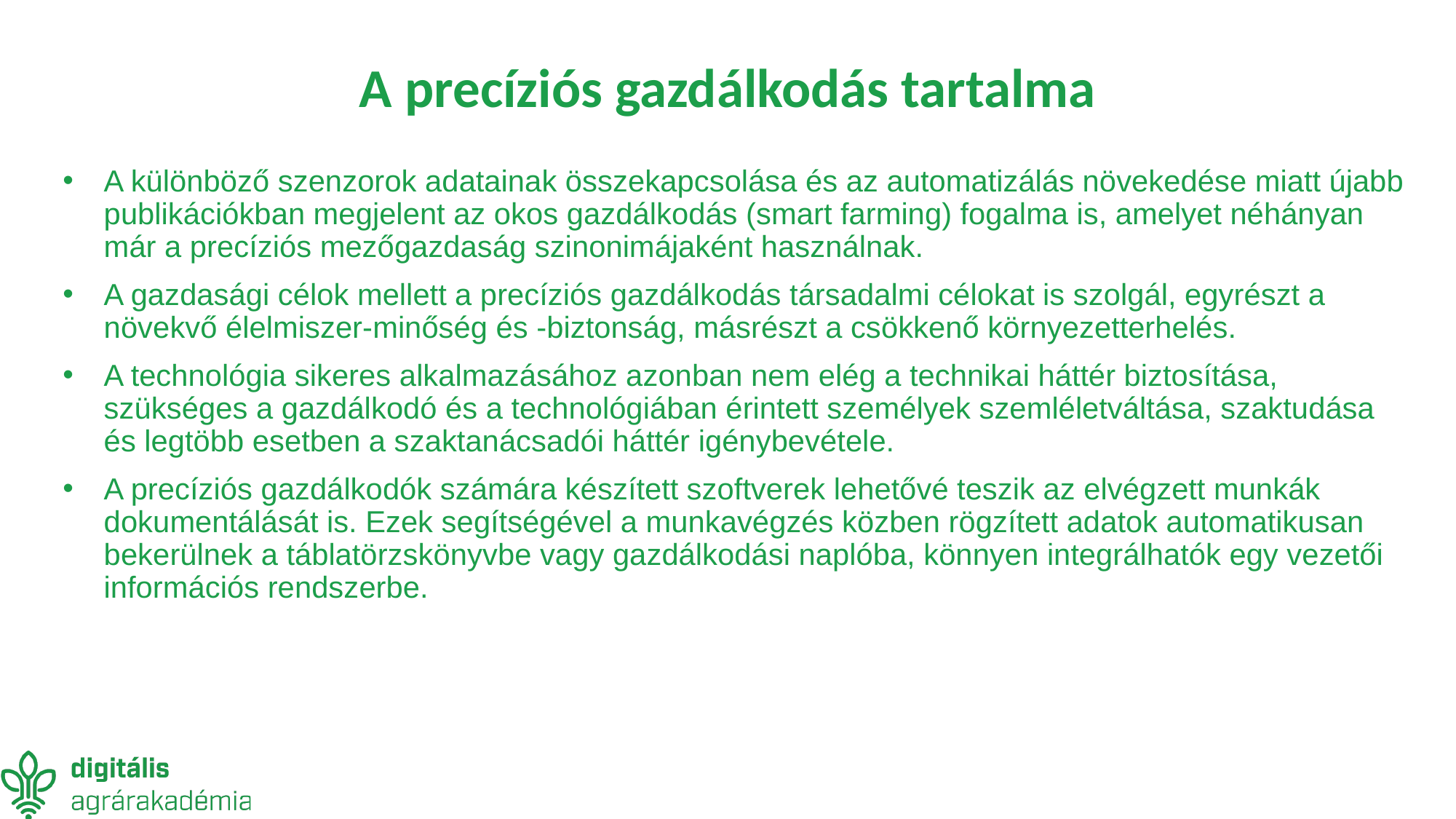

# A precíziós gazdálkodás tartalma
A különböző szenzorok adatainak összekapcsolása és az automatizálás növekedése miatt újabb publikációkban megjelent az okos gazdálkodás (smart farming) fogalma is, amelyet néhányan már a precíziós mezőgazdaság szinonimájaként használnak.
A gazdasági célok mellett a precíziós gazdálkodás társadalmi célokat is szolgál, egyrészt a növekvő élelmiszer-minőség és -biztonság, másrészt a csökkenő környezetterhelés.
A technológia sikeres alkalmazásához azonban nem elég a technikai háttér biztosítása, szükséges a gazdálkodó és a technológiában érintett személyek szemléletváltása, szaktudása és legtöbb esetben a szaktanácsadói háttér igénybevétele.
A precíziós gazdálkodók számára készített szoftverek lehetővé teszik az elvégzett munkák dokumentálását is. Ezek segítségével a munkavégzés közben rögzített adatok automatikusan bekerülnek a táblatörzskönyvbe vagy gazdálkodási naplóba, könnyen integrálhatók egy vezetői információs rendszerbe.